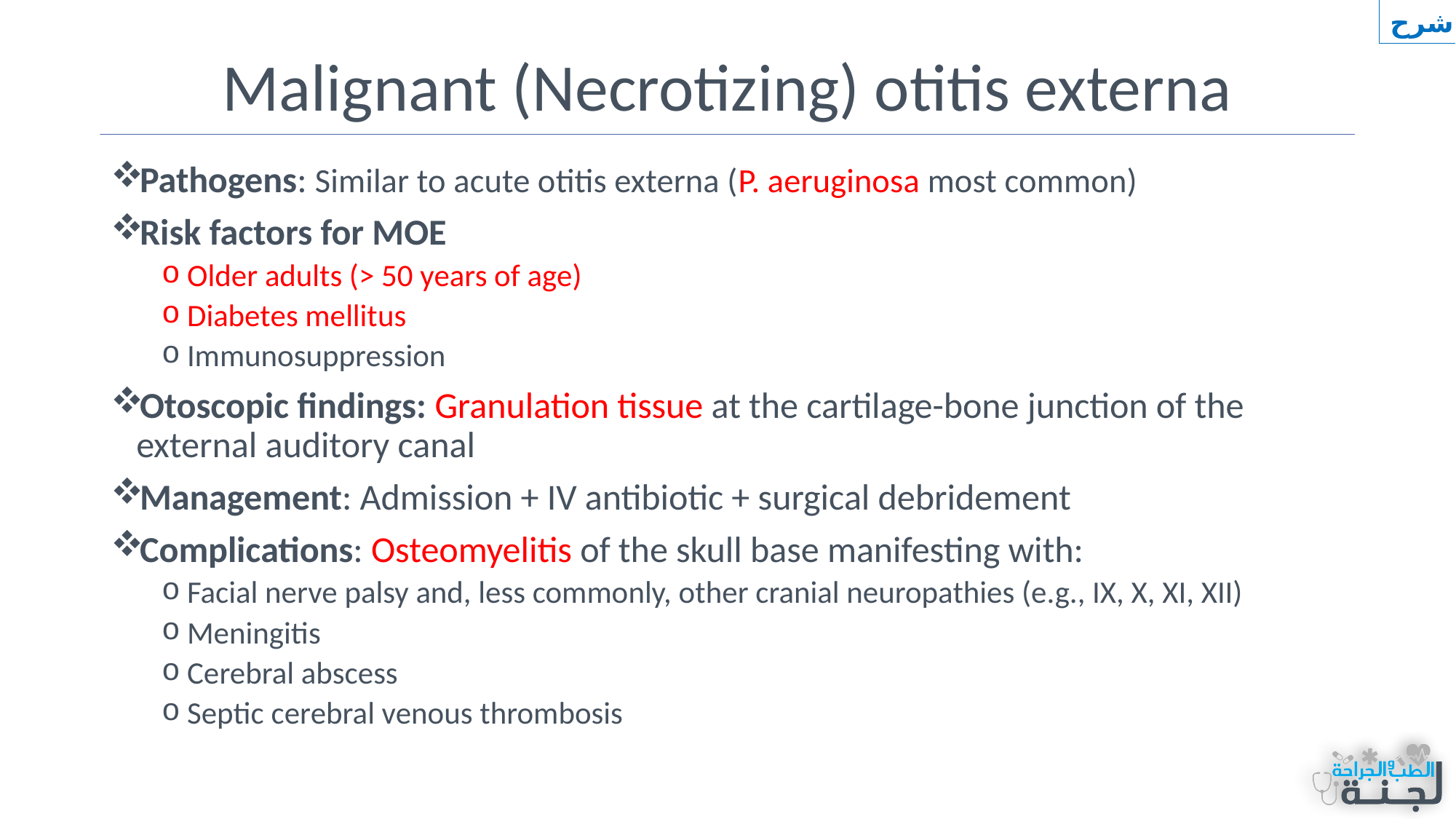

شرح
# Malignant (Necrotizing) otitis externa
Pathogens: Similar to acute otitis externa (P. aeruginosa most common)
Risk factors for MOE
Older adults (> 50 years of age)
Diabetes mellitus
Immunosuppression
Otoscopic findings: Granulation tissue at the cartilage-bone junction of the external auditory canal
Management: Admission + IV antibiotic + surgical debridement
Complications: Osteomyelitis of the skull base manifesting with:
Facial nerve palsy and, less commonly, other cranial neuropathies (e.g., IX, X, XI, XII)
Meningitis
Cerebral abscess
Septic cerebral venous thrombosis